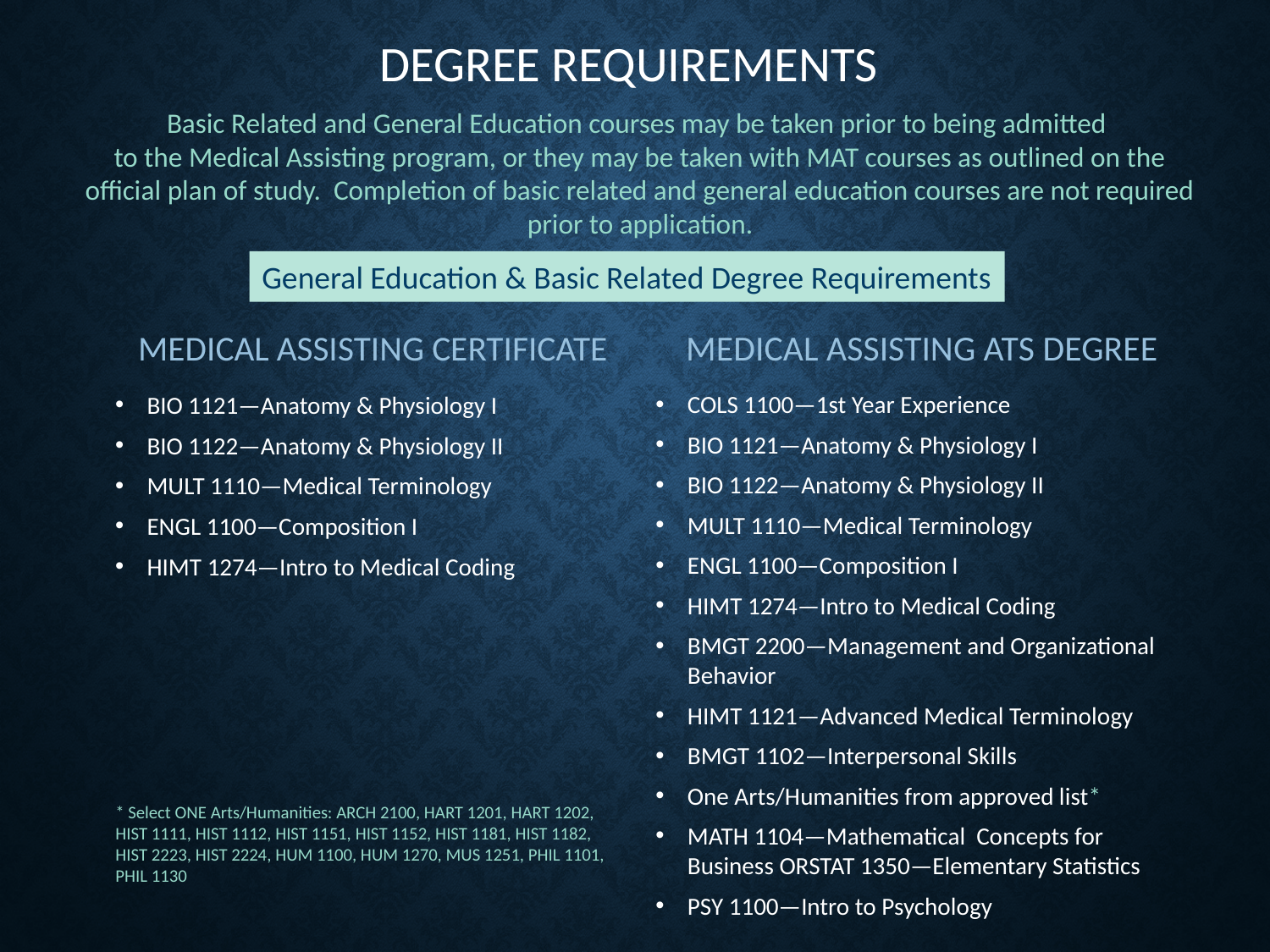

# Degree Requirements
Basic Related and General Education courses may be taken prior to being admitted
to the Medical Assisting program, or they may be taken with MAT courses as outlined on the official plan of study.  Completion of basic related and general education courses are not required prior to application.
General Education & Basic Related Degree Requirements
MEDICAL ASSISTING CERTIFICATE
MEDICAL ASSISTING ATS DEGREE
COLS 1100—1st Year Experience
BIO 1121—Anatomy & Physiology I
BIO 1122—Anatomy & Physiology II
MULT 1110—Medical Terminology
ENGL 1100—Composition I
HIMT 1274—Intro to Medical Coding
BMGT 2200—Management and Organizational Behavior
HIMT 1121—Advanced Medical Terminology
BMGT 1102—Interpersonal Skills
One Arts/Humanities from approved list*
MATH 1104—Mathematical  Concepts for Business ORSTAT 1350—Elementary Statistics
PSY 1100—Intro to Psychology
BIO 1121—Anatomy & Physiology I
BIO 1122—Anatomy & Physiology II
MULT 1110—Medical Terminology
ENGL 1100—Composition I
HIMT 1274—Intro to Medical Coding
* Select ONE Arts/Humanities: ARCH 2100, HART 1201, HART 1202,
HIST 1111, HIST 1112, HIST 1151, HIST 1152, HIST 1181, HIST 1182,
HIST 2223, HIST 2224, HUM 1100, HUM 1270, MUS 1251, PHIL 1101,
PHIL 1130